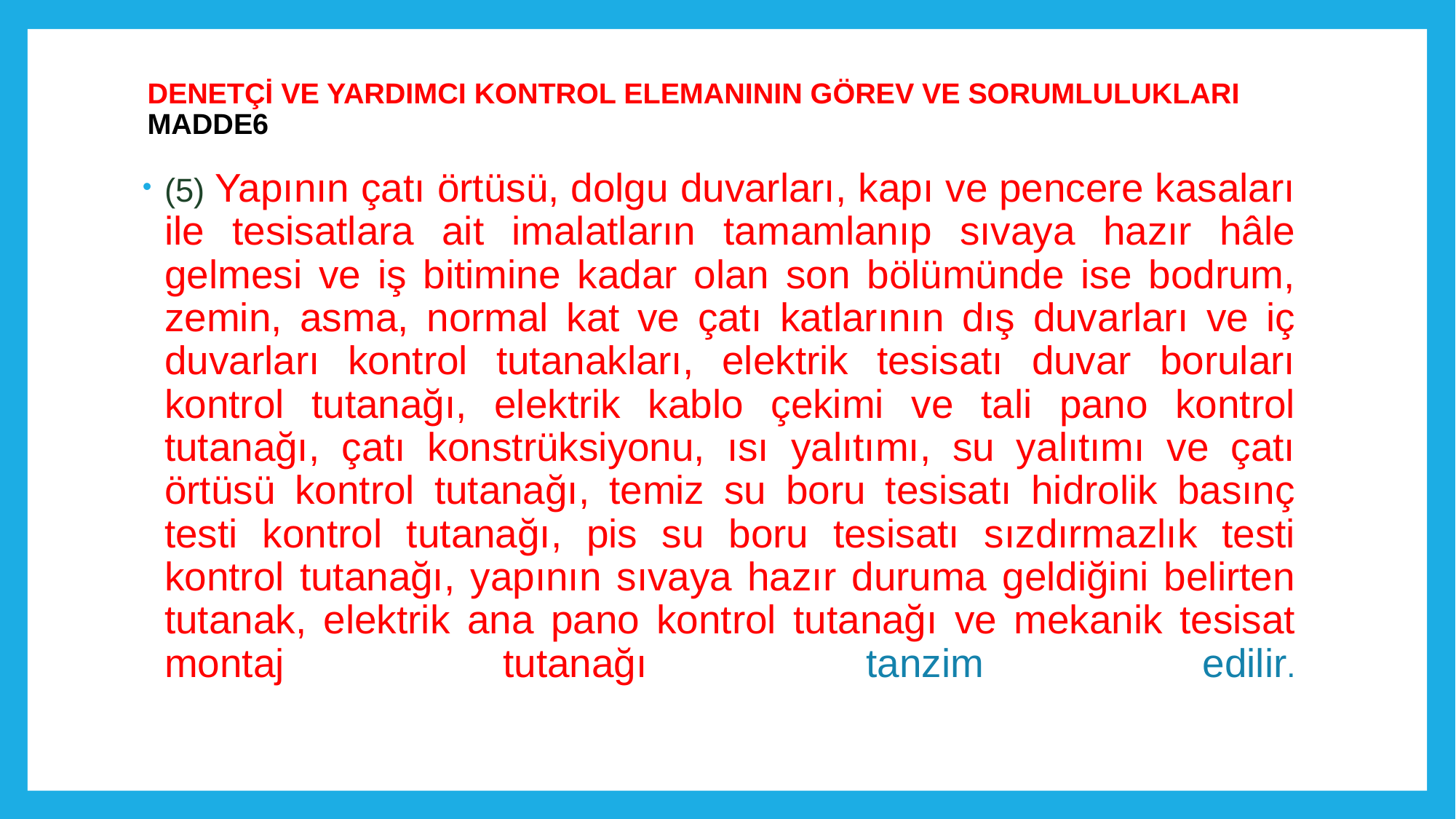

# DENETÇİ VE YARDIMCI KONTROL ELEMANININ GÖREV VE SORUMLULUKLARI MADDE6
(5) Yapının çatı örtüsü, dolgu duvarları, kapı ve pencere kasaları ile tesisatlara ait imalatların tamamlanıp sıvaya hazır hâle gelmesi ve iş bitimine kadar olan son bölümünde ise bodrum, zemin, asma, normal kat ve çatı katlarının dış duvarları ve iç duvarları kontrol tutanakları, elektrik tesisatı duvar boruları kontrol tutanağı, elektrik kablo çekimi ve tali pano kontrol tutanağı, çatı konstrüksiyonu, ısı yalıtımı, su yalıtımı ve çatı örtüsü kontrol tutanağı, temiz su boru tesisatı hidrolik basınç testi kontrol tutanağı, pis su boru tesisatı sızdırmazlık testi kontrol tutanağı, yapının sıvaya hazır duruma geldiğini belirten tutanak, elektrik ana pano kontrol tutanağı ve mekanik tesisat montaj tutanağı tanzim edilir.